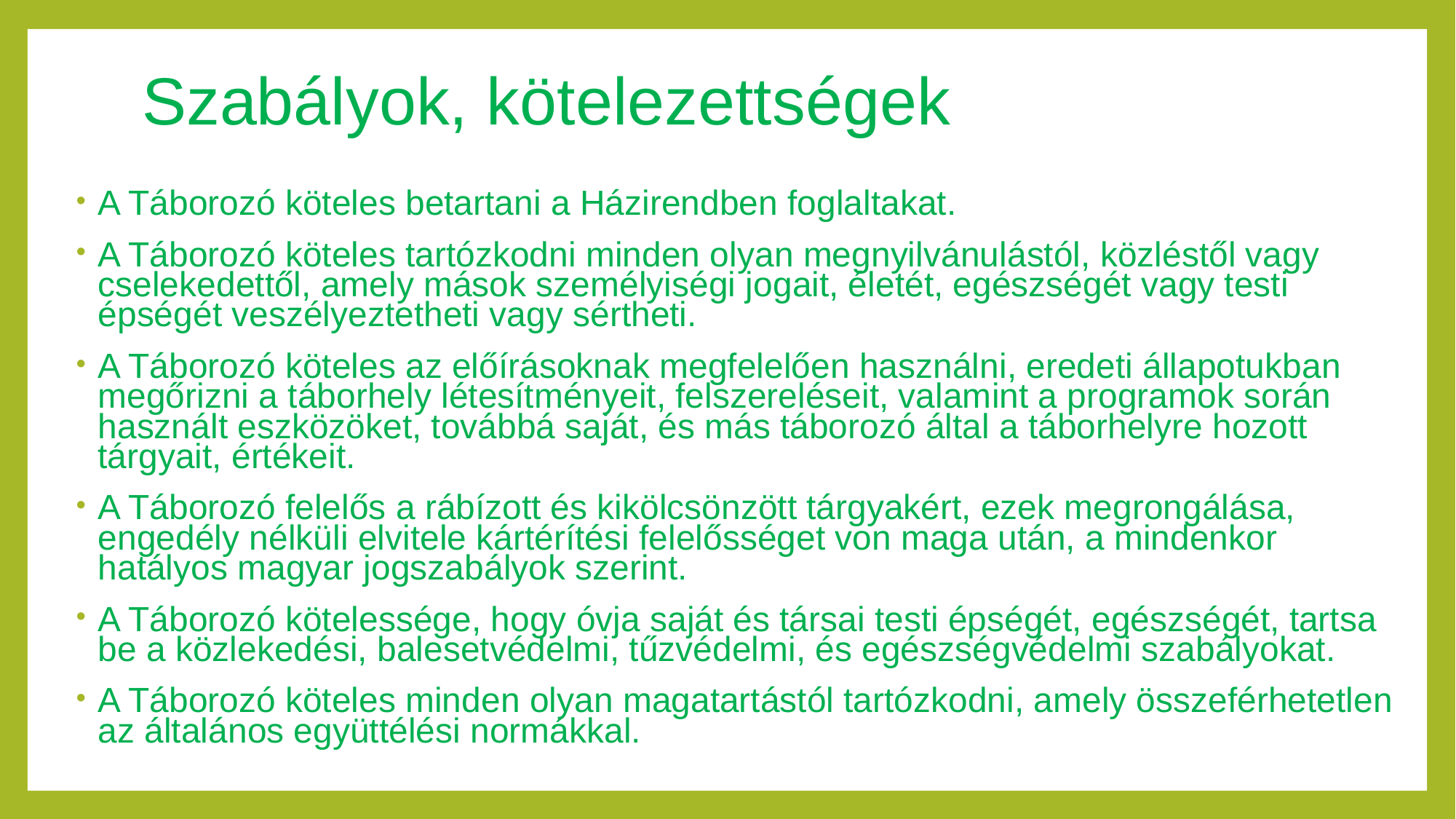

# Szabályok, kötelezettségek
A Táborozó köteles betartani a Házirendben foglaltakat.
A Táborozó köteles tartózkodni minden olyan megnyilvánulástól, közléstől vagy cselekedettől, amely mások személyiségi jogait, életét, egészségét vagy testi épségét veszélyeztetheti vagy sértheti.
A Táborozó köteles az előírásoknak megfelelően használni, eredeti állapotukban megőrizni a táborhely létesítményeit, felszereléseit, valamint a programok során használt eszközöket, továbbá saját, és más táborozó által a táborhelyre hozott tárgyait, értékeit.
A Táborozó felelős a rábízott és kikölcsönzött tárgyakért, ezek megrongálása, engedély nélküli elvitele kártérítési felelősséget von maga után, a mindenkor hatályos magyar jogszabályok szerint.
A Táborozó kötelessége, hogy óvja saját és társai testi épségét, egészségét, tartsa be a közlekedési, balesetvédelmi, tűzvédelmi, és egészségvédelmi szabályokat.
A Táborozó köteles minden olyan magatartástól tartózkodni, amely összeférhetetlen az általános együttélési normákkal.